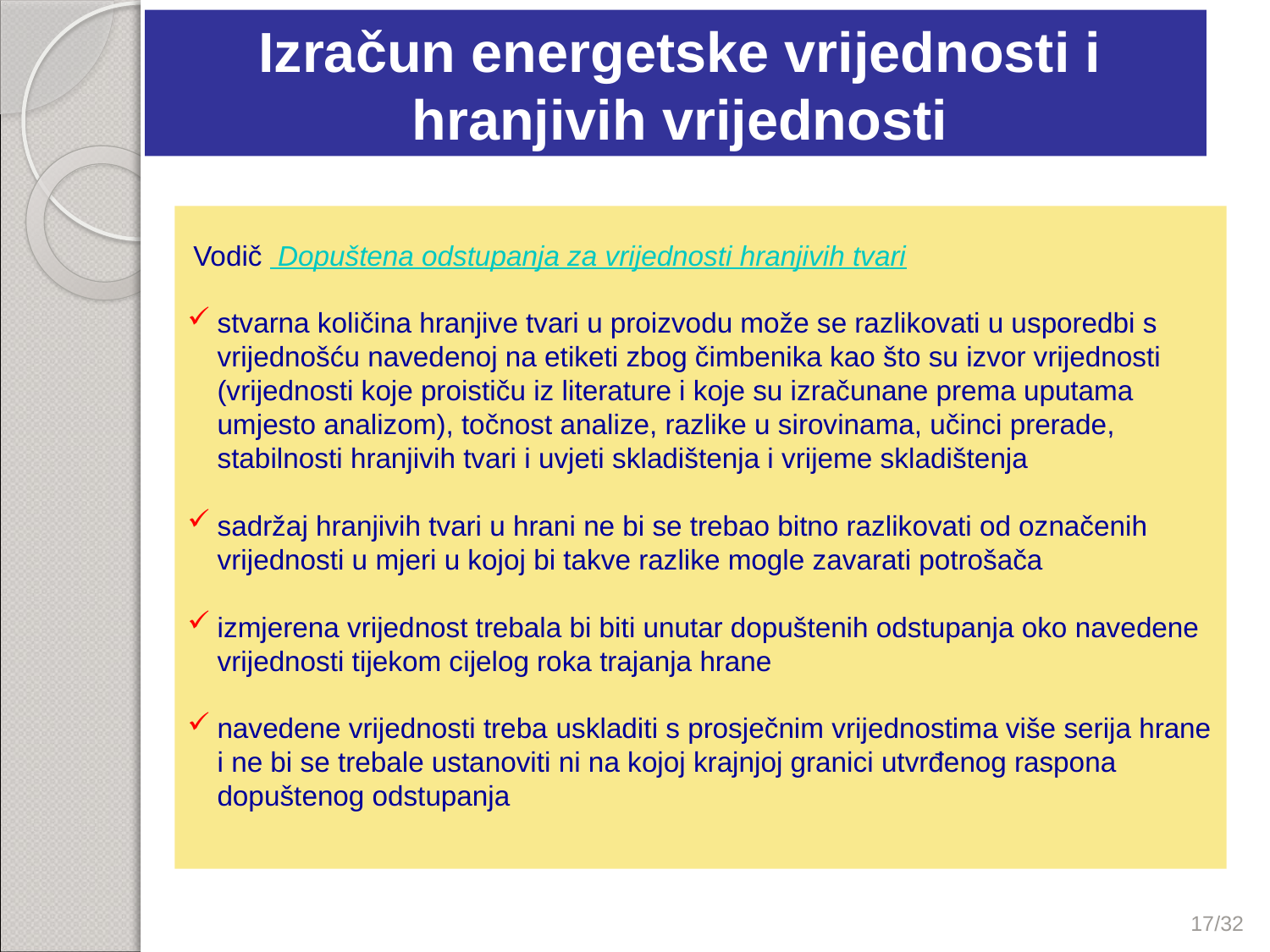

Izračun energetske vrijednosti i hranjivih vrijednosti

 Vodič  Dopuštena odstupanja za vrijednosti hranjivih tvari

stvarna količina hranjive tvari u proizvodu može se razlikovati u usporedbi s vrijednošću navedenoj na etiketi zbog čimbenika kao što su izvor vrijednosti (vrijednosti koje proističu iz literature i koje su izračunane prema uputama umjesto analizom), točnost analize, razlike u sirovinama, učinci prerade, stabilnosti hranjivih tvari i uvjeti skladištenja i vrijeme skladištenja

sadržaj hranjivih tvari u hrani ne bi se trebao bitno razlikovati od označenih vrijednosti u mjeri u kojoj bi takve razlike mogle zavarati potrošača

izmjerena vrijednost trebala bi biti unutar dopuštenih odstupanja oko navedene vrijednosti tijekom cijelog roka trajanja hrane

navedene vrijednosti treba uskladiti s prosječnim vrijednostima više serija hrane i ne bi se trebale ustanoviti ni na kojoj krajnjoj granici utvrđenog raspona dopuštenog odstupanja

17/32